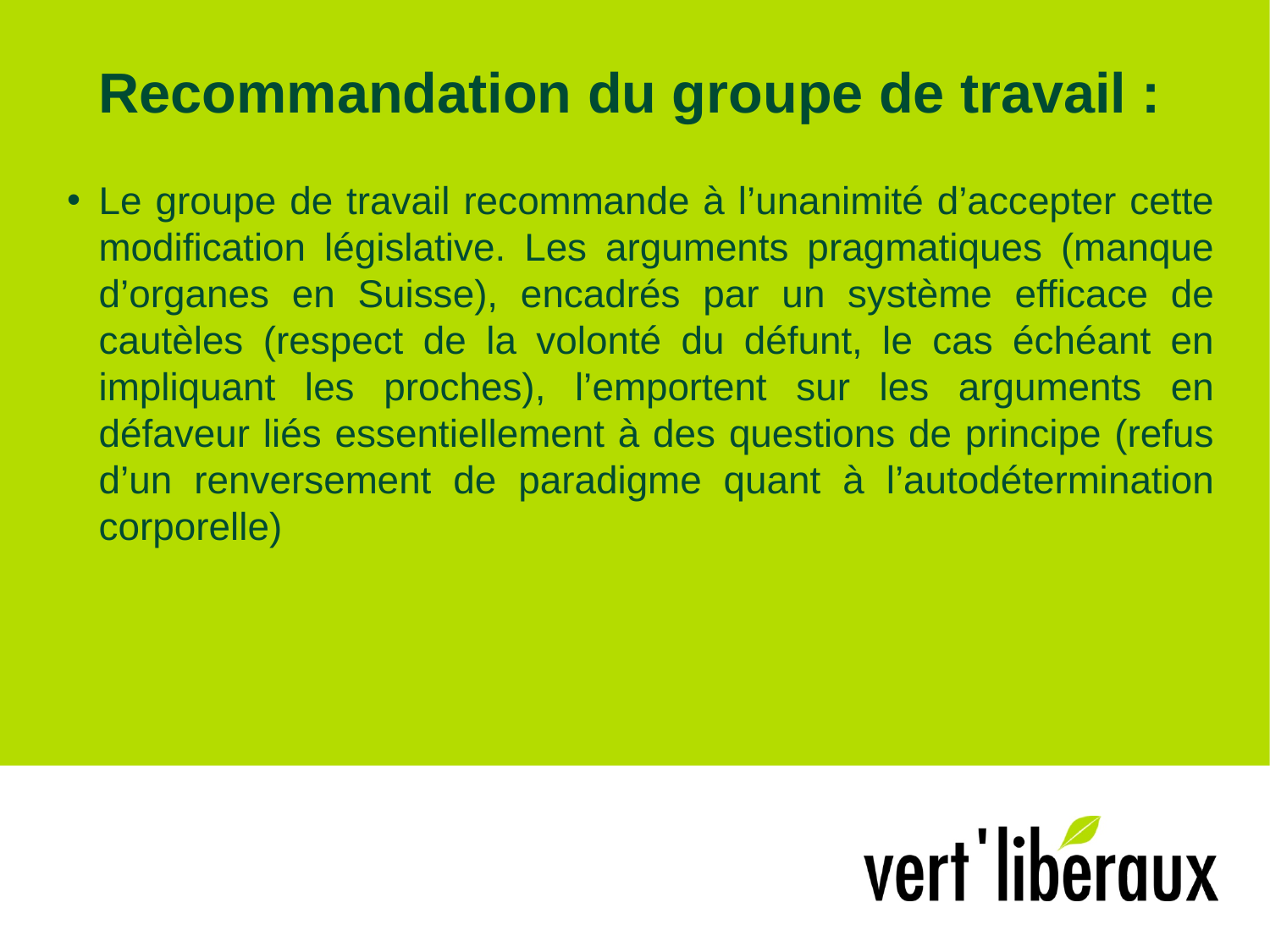

# Recommandation du groupe de travail :
Le groupe de travail recommande à l’unanimité d’accepter cette modification législative. Les arguments pragmatiques (manque d’organes en Suisse), encadrés par un système efficace de cautèles (respect de la volonté du défunt, le cas échéant en impliquant les proches), l’emportent sur les arguments en défaveur liés essentiellement à des questions de principe (refus d’un renversement de paradigme quant à l’autodétermination corporelle)